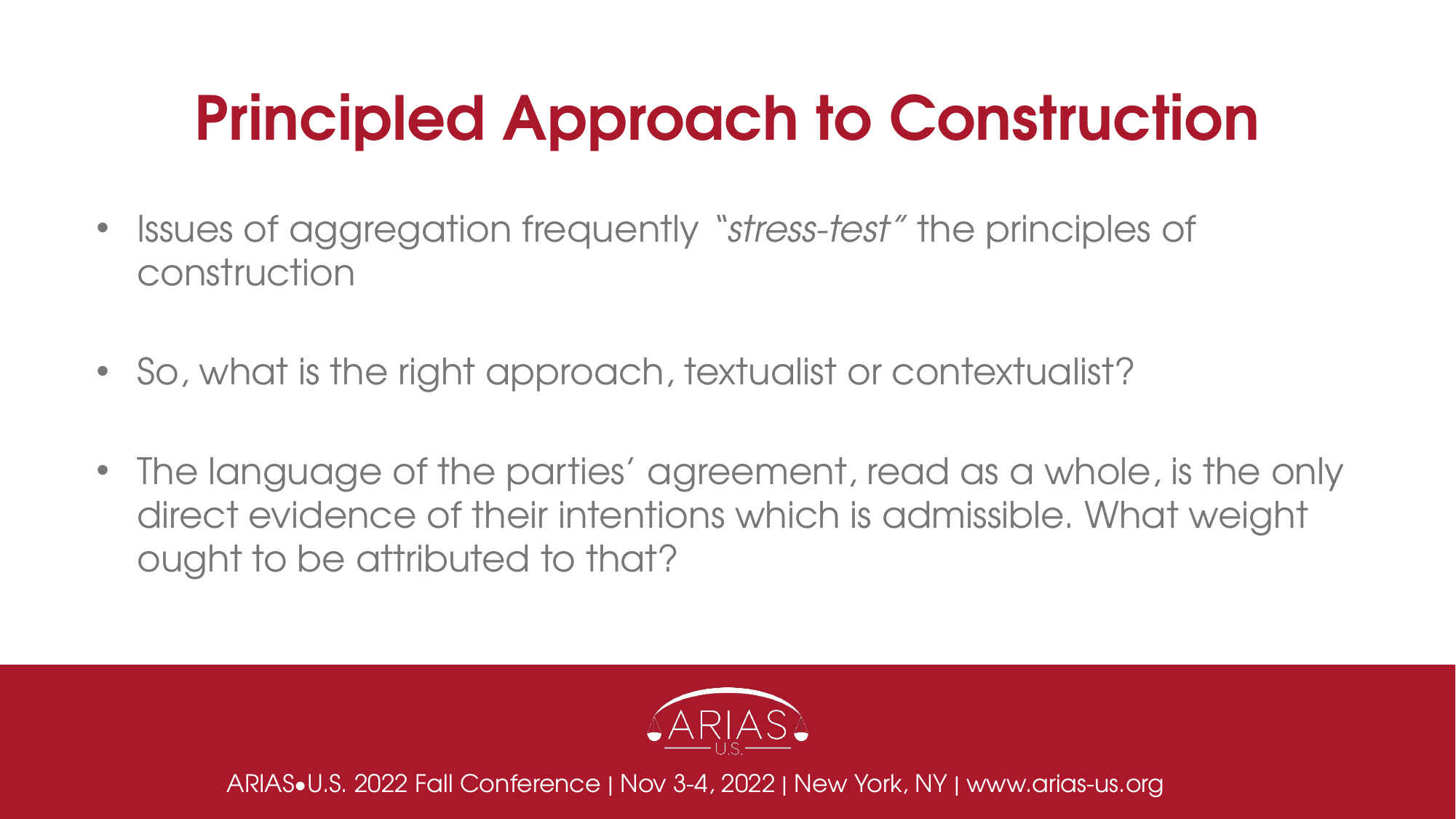

# Principled Approach to Construction
Issues of aggregation frequently “stress-test” the principles of construction

So, what is the right approach, textualist or contextualist?

The language of the parties’ agreement, read as a whole, is the only direct evidence of their intentions which is admissible. What weight ought to be attributed to that?